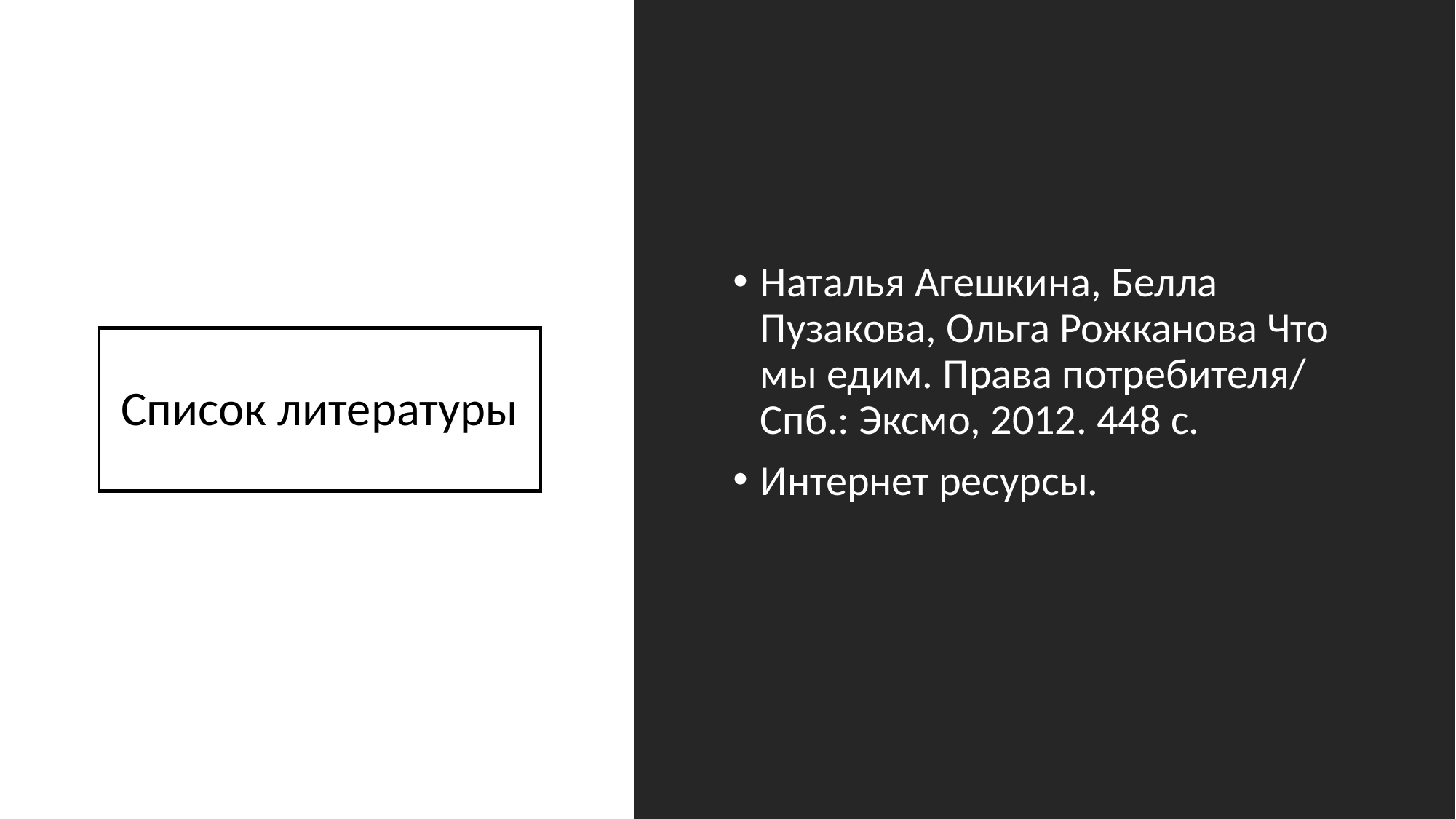

Наталья Агешкина, Белла Пузакова, Ольга Рожканова Что мы едим. Права потребителя/ Спб.: Эксмо, 2012. 448 с.
Интернет ресурсы.

# Список литературы